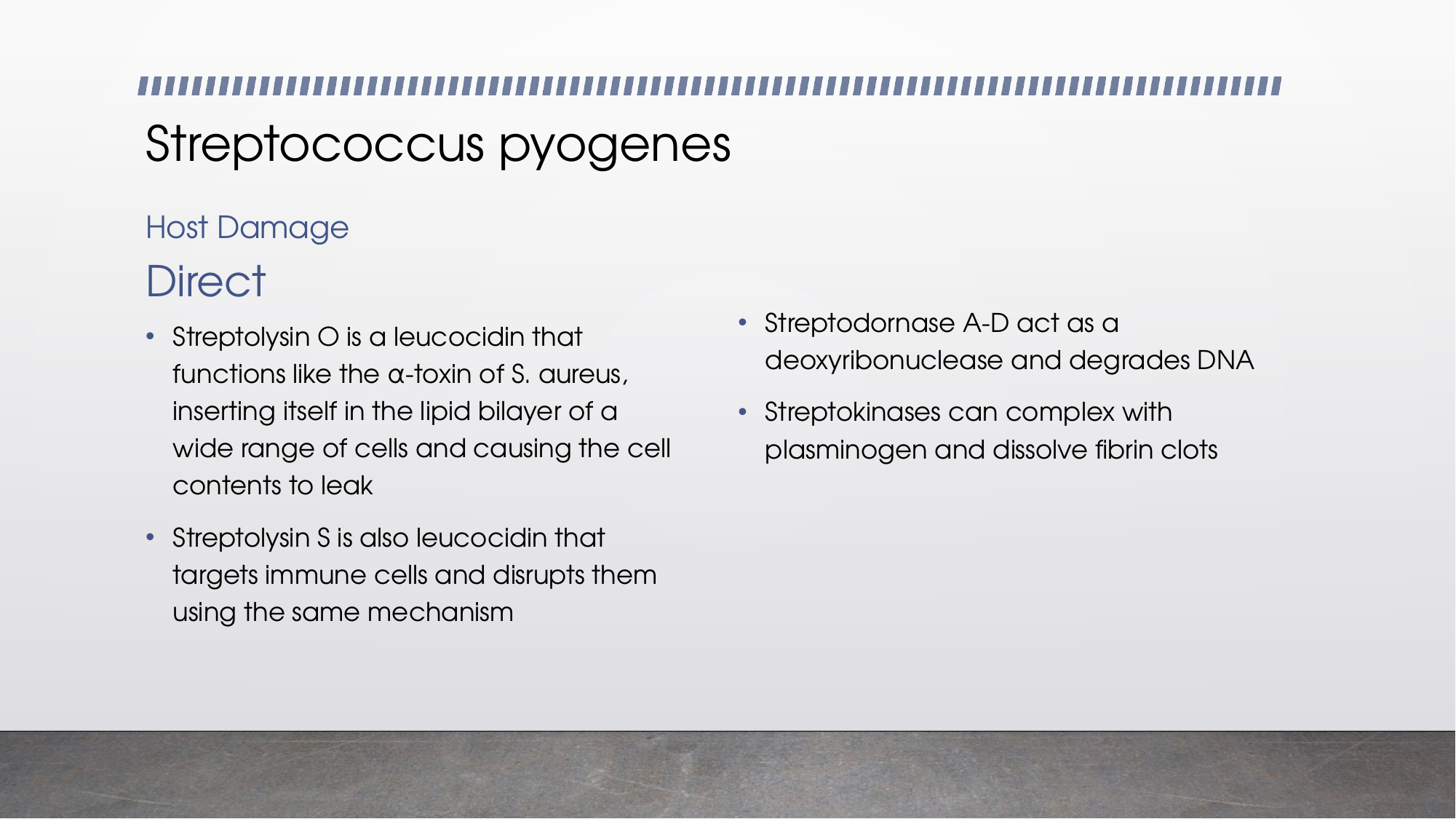

# Streptococcus pyogenes
Host Damage
Direct

Streptodornase A-D act as a deoxyribonuclease and degrades DNA
Streptokinases can complex with plasminogen and dissolve fibrin clots

Streptolysin O is a leucocidin that functions like the α-toxin of S. aureus, inserting itself in the lipid bilayer of a wide range of cells and causing the cell contents to leak
Streptolysin S is also leucocidin that targets immune cells and disrupts them using the same mechanism